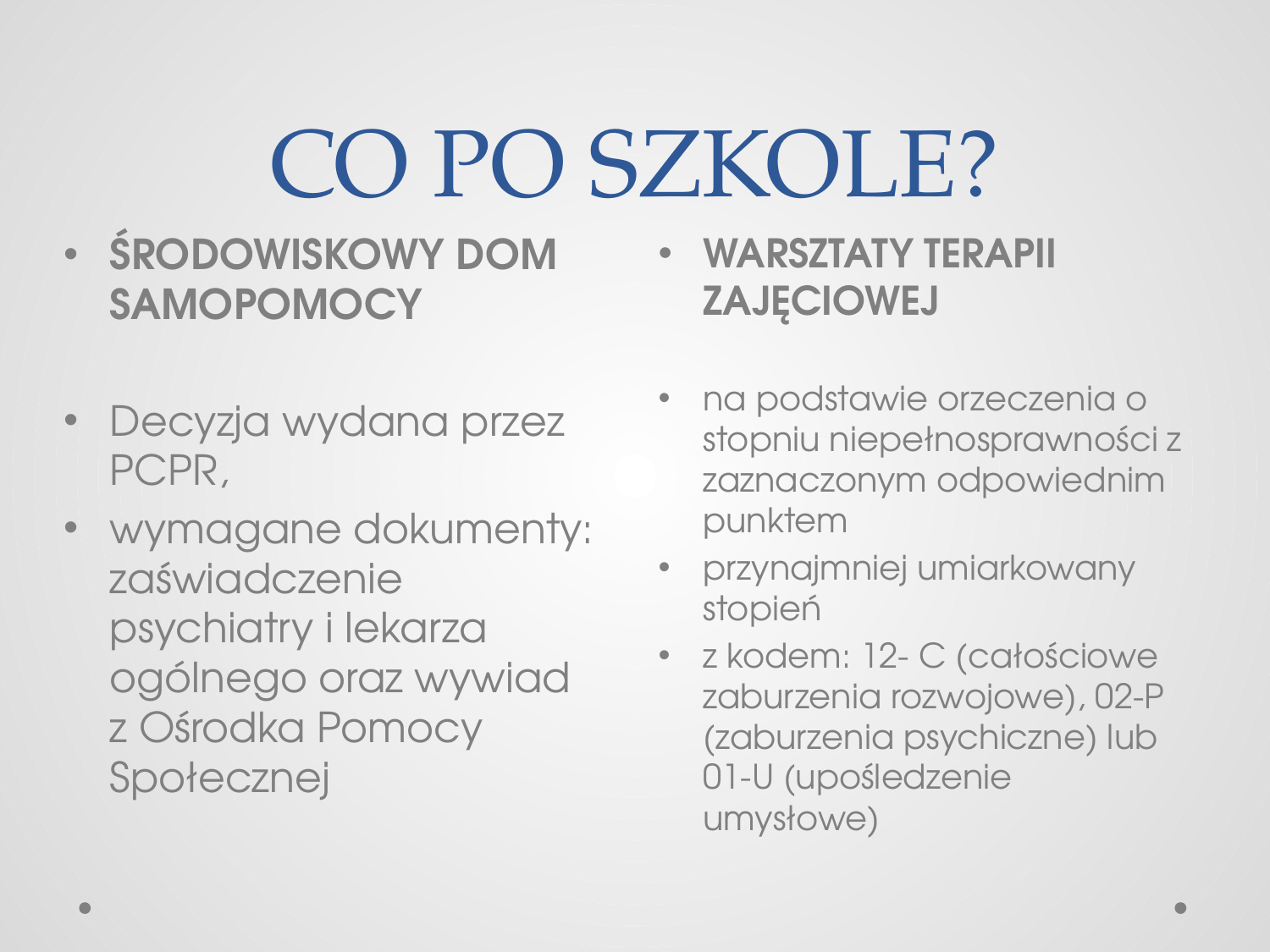

# CO PO SZKOLE?
ŚRODOWISKOWY DOM SAMOPOMOCY

Decyzja wydana przez PCPR,
wymagane dokumenty: zaświadczenie psychiatry i lekarza ogólnego oraz wywiad z Ośrodka Pomocy Społecznej
WARSZTATY TERAPII ZAJĘCIOWEJ

na podstawie orzeczenia o stopniu niepełnosprawności z zaznaczonym odpowiednim punktem
przynajmniej umiarkowany stopień
z kodem: 12- C (całościowe zaburzenia rozwojowe), 02-P (zaburzenia psychiczne) lub 01-U (upośledzenie umysłowe)